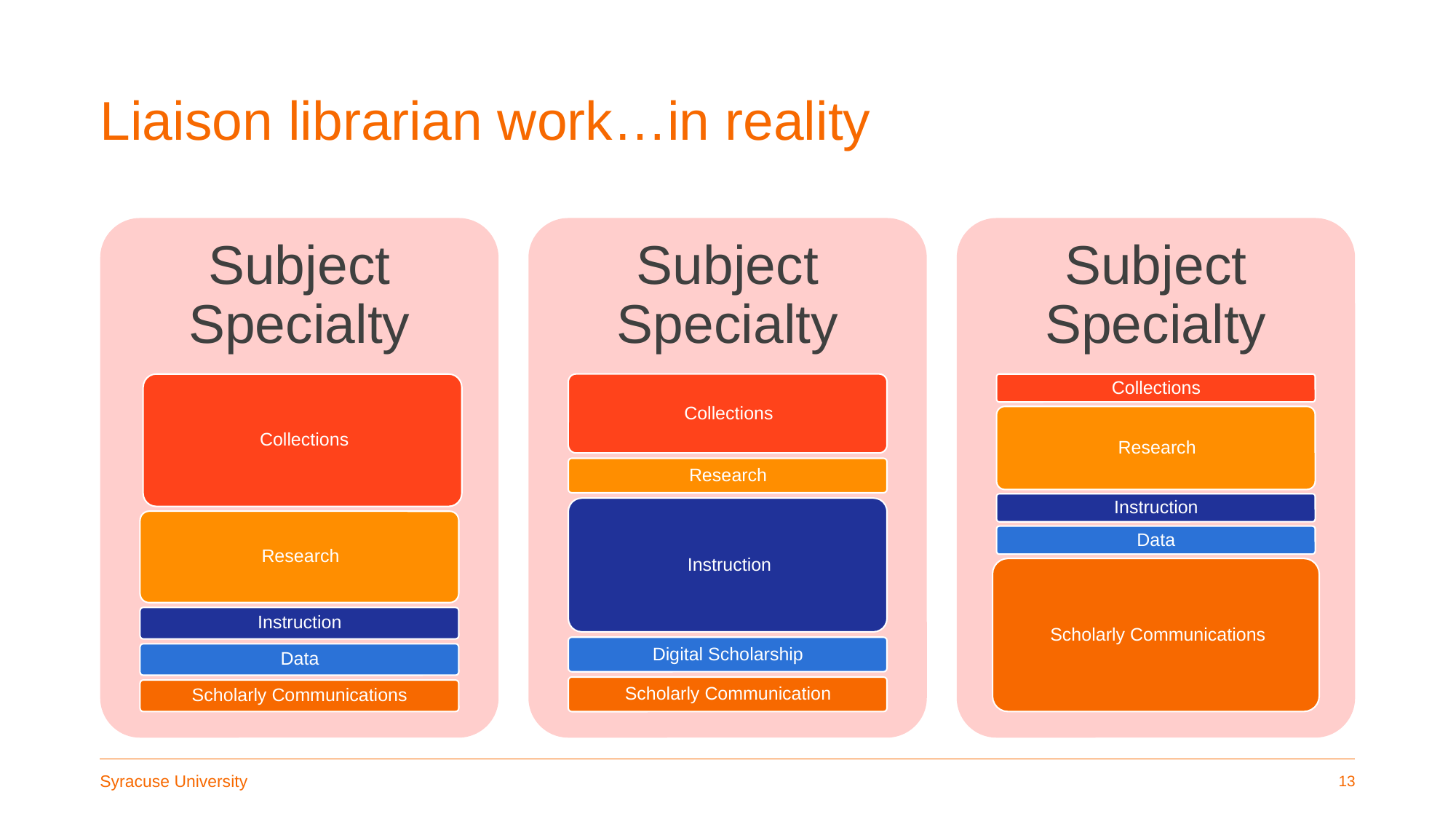

# Liaison librarian work…in reality
Subject Specialty
Collections
Research
Instruction
Data
Scholarly Communications
Subject Specialty
Collections
Research
Instruction
Digital Scholarship
Scholarly Communication
Subject Specialty
Collections
Research
Instruction
Data
Scholarly Communications